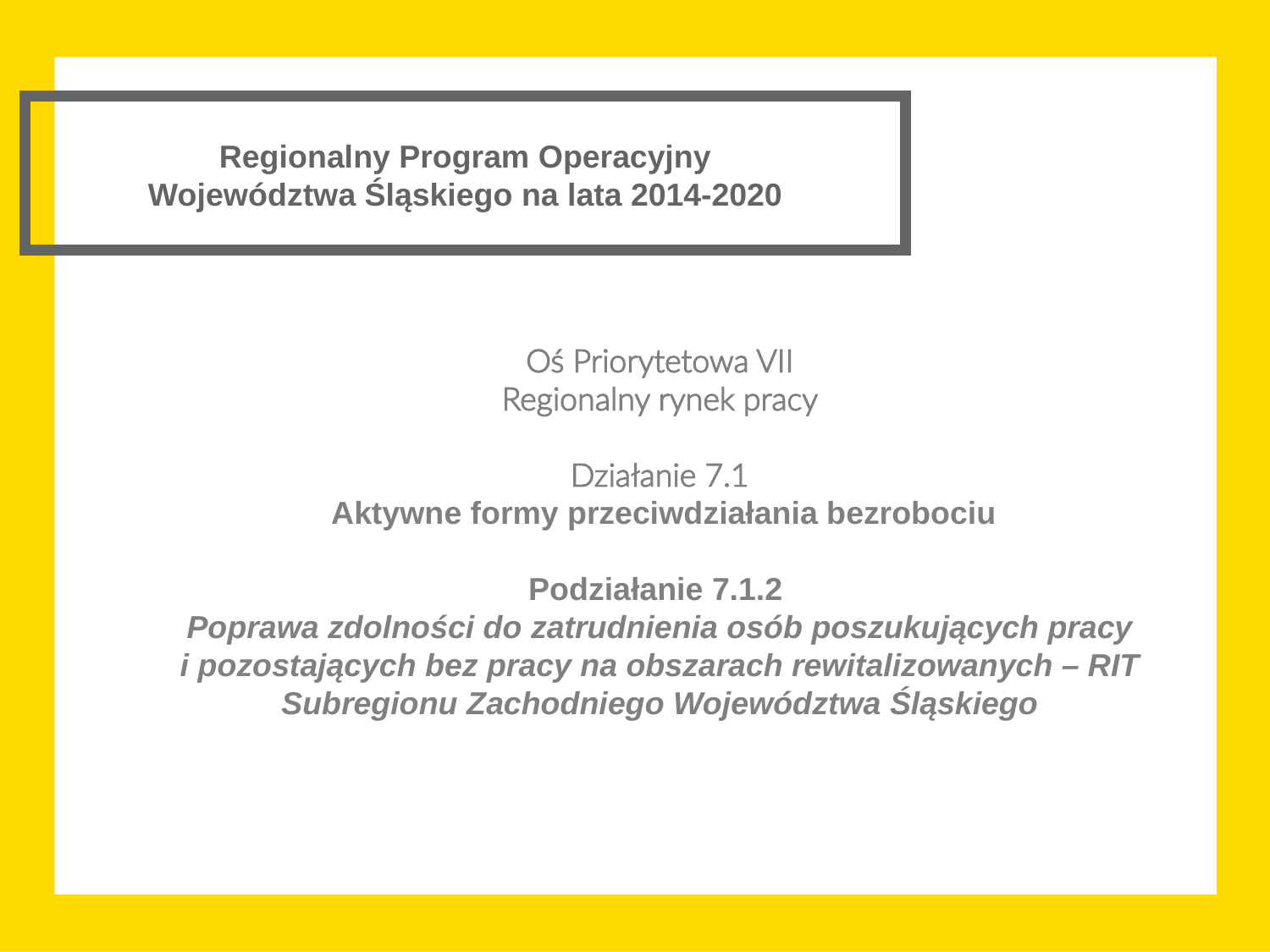

Regionalny Program Operacyjny
Województwa Śląskiego na lata 2014-2020

Oś Priorytetowa VII
Regionalny rynek pracy

Działanie 7.1
 Aktywne formy przeciwdziałania bezrobociu

Podziałanie 7.1.2
Poprawa zdolności do zatrudnienia osób poszukujących pracy i pozostających bez pracy na obszarach rewitalizowanych – RIT Subregionu Zachodniego Województwa Śląskiego